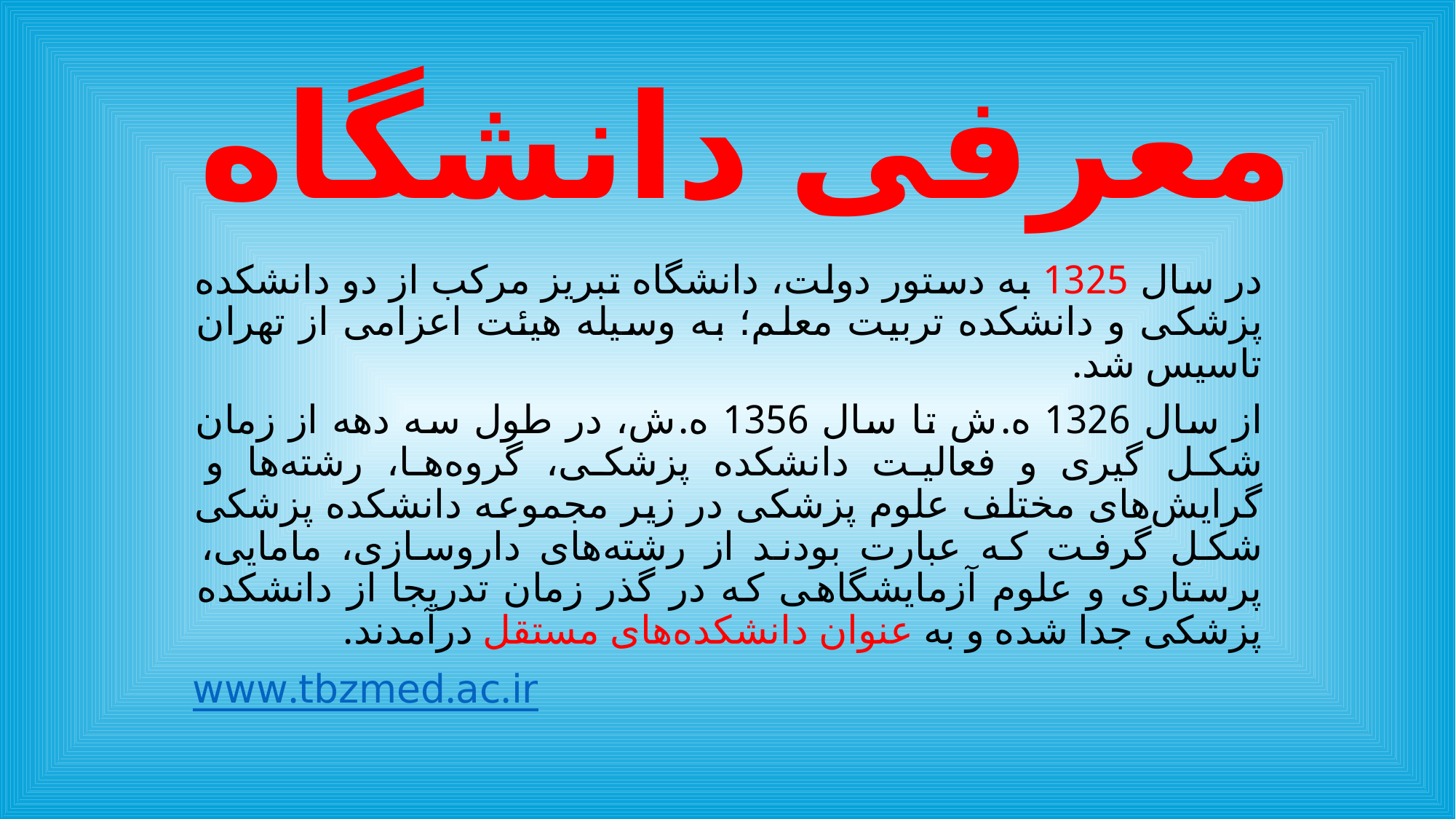

# معرفی دانشگاه
در سال 1325 به دستور دولت، دانشگاه تبریز مرکب از دو دانشکده پزشکی و دانشکده تربیت معلم؛ به وسیله هیئت اعزامی از تهران تاسیس شد.
از سال 1326 ه.ش تا سال 1356 ه.ش، در طول سه دهه از زمان شکل گیری و فعالیت دانشکده پزشکی، گروه‌ها، رشته‌ها و گرایش‌های مختلف علوم پزشکی در زیر مجموعه دانشکده پزشکی شکل گرفت که عبارت بودند از رشته‌های داروسازی، مامایی، پرستاری و علوم آزمایشگاهی که در گذر زمان تدریجا از دانشکده پزشکی جدا شده و به عنوان دانشکده‌های مستقل درآمدند.
www.tbzmed.ac.ir